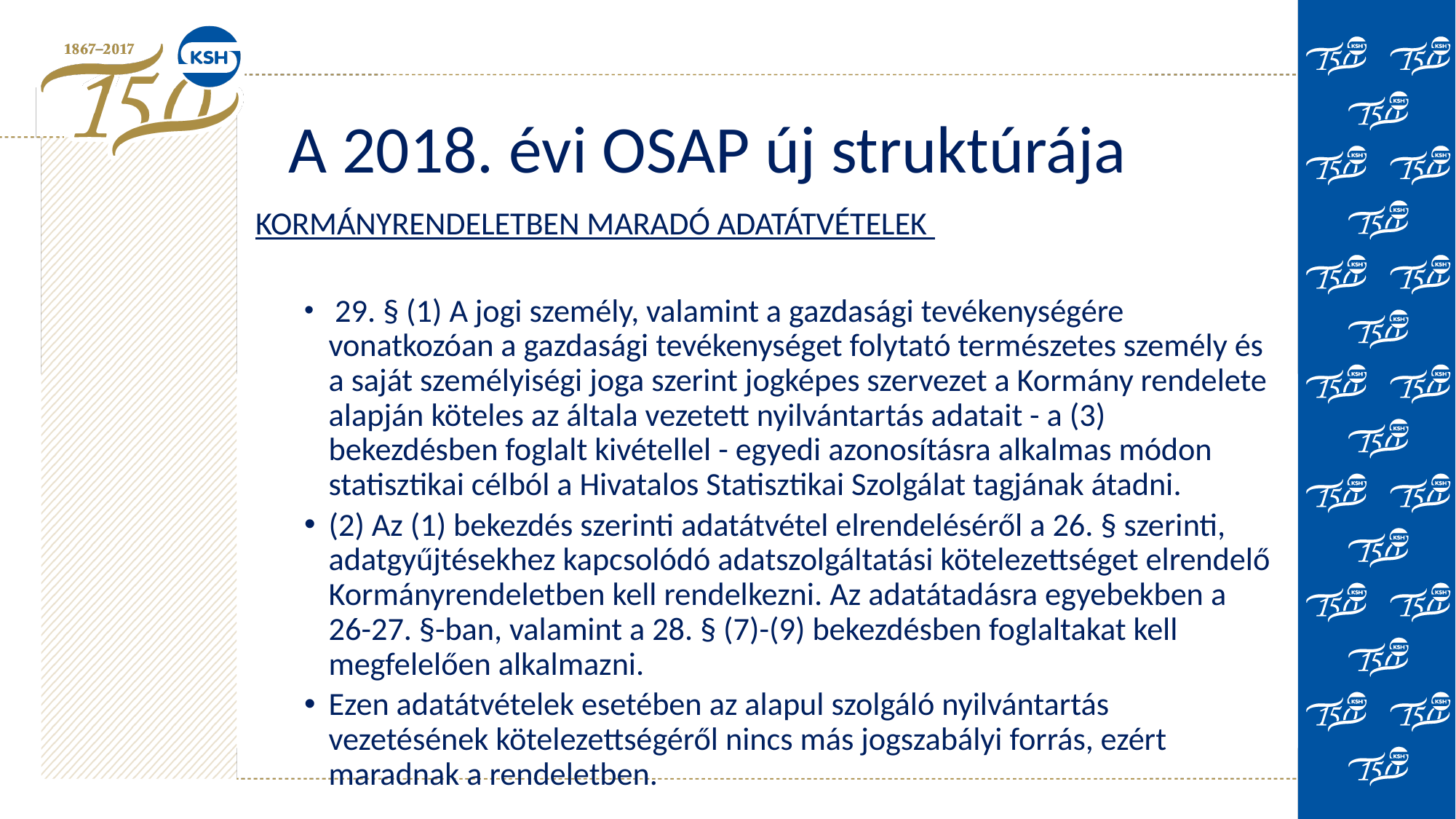

# A 2018. évi OSAP új struktúrája
KORMÁNYRENDELETBEN MARADÓ ADATÁTVÉTELEK

 29. § (1) A jogi személy, valamint a gazdasági tevékenységére vonatkozóan a gazdasági tevékenységet folytató természetes személy és a saját személyiségi joga szerint jogképes szervezet a Kormány rendelete alapján köteles az általa vezetett nyilvántartás adatait - a (3) bekezdésben foglalt kivétellel - egyedi azonosításra alkalmas módon statisztikai célból a Hivatalos Statisztikai Szolgálat tagjának átadni.
(2) Az (1) bekezdés szerinti adatátvétel elrendeléséről a 26. § szerinti, adatgyűjtésekhez kapcsolódó adatszolgáltatási kötelezettséget elrendelő Kormányrendeletben kell rendelkezni. Az adatátadásra egyebekben a 26-27. §-ban, valamint a 28. § (7)-(9) bekezdésben foglaltakat kell megfelelően alkalmazni.
Ezen adatátvételek esetében az alapul szolgáló nyilvántartás vezetésének kötelezettségéről nincs más jogszabályi forrás, ezért maradnak a rendeletben.